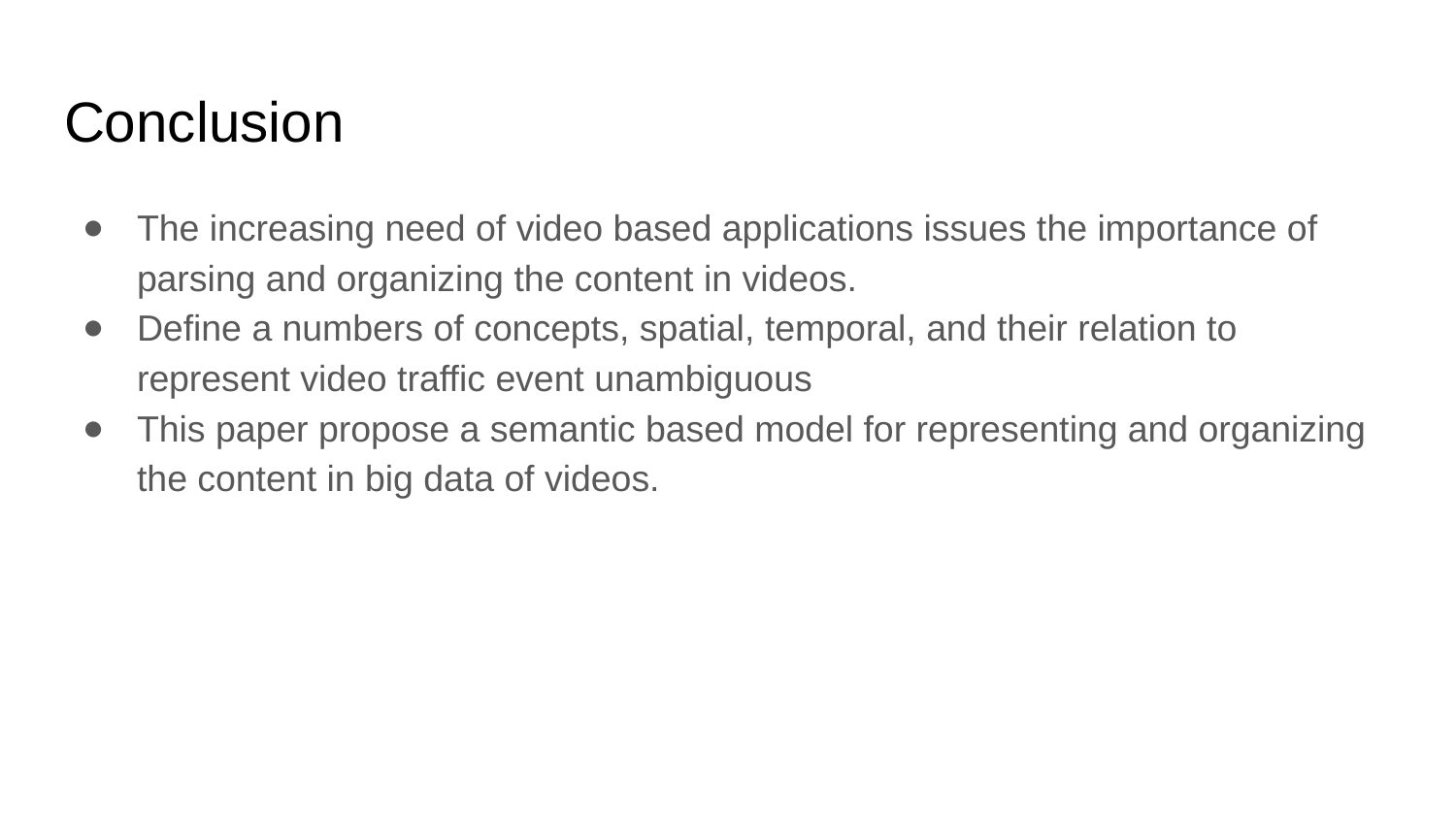

# Conclusion
The increasing need of video based applications issues the importance of parsing and organizing the content in videos.
Define a numbers of concepts, spatial, temporal, and their relation to represent video traffic event unambiguous
This paper propose a semantic based model for representing and organizing the content in big data of videos.